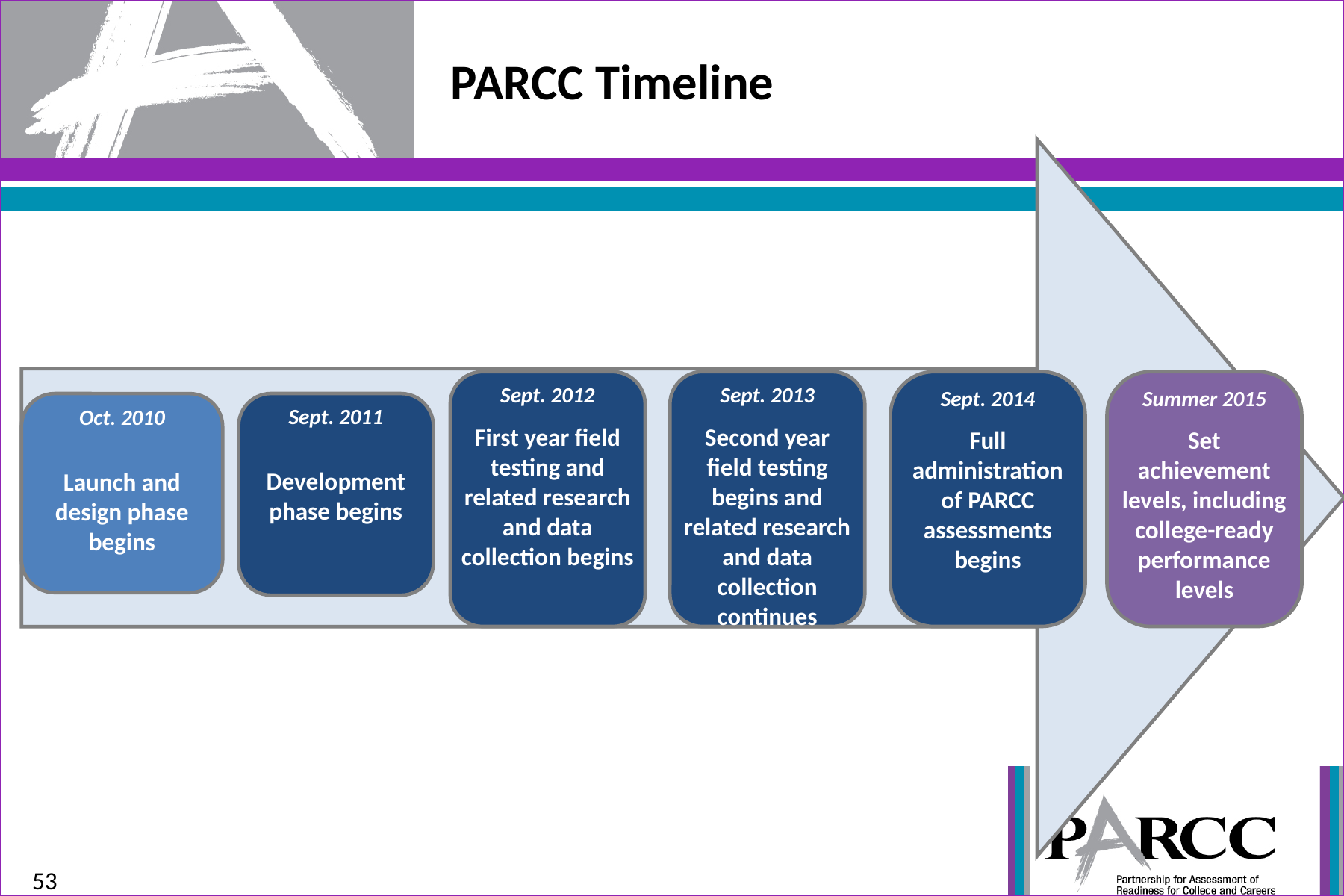

# PARCC Timeline

Sept. 2012
First year field testing and related research and data collection begins
Sept. 2013
Second year field testing begins and related research and data collection continues
Sept. 2014
Full administration of PARCC assessments begins

Summer 2015
Set achievement levels, including college-ready performance levels
Oct. 2010

Launch and design phase begins
Sept. 2011

Development phase begins

53